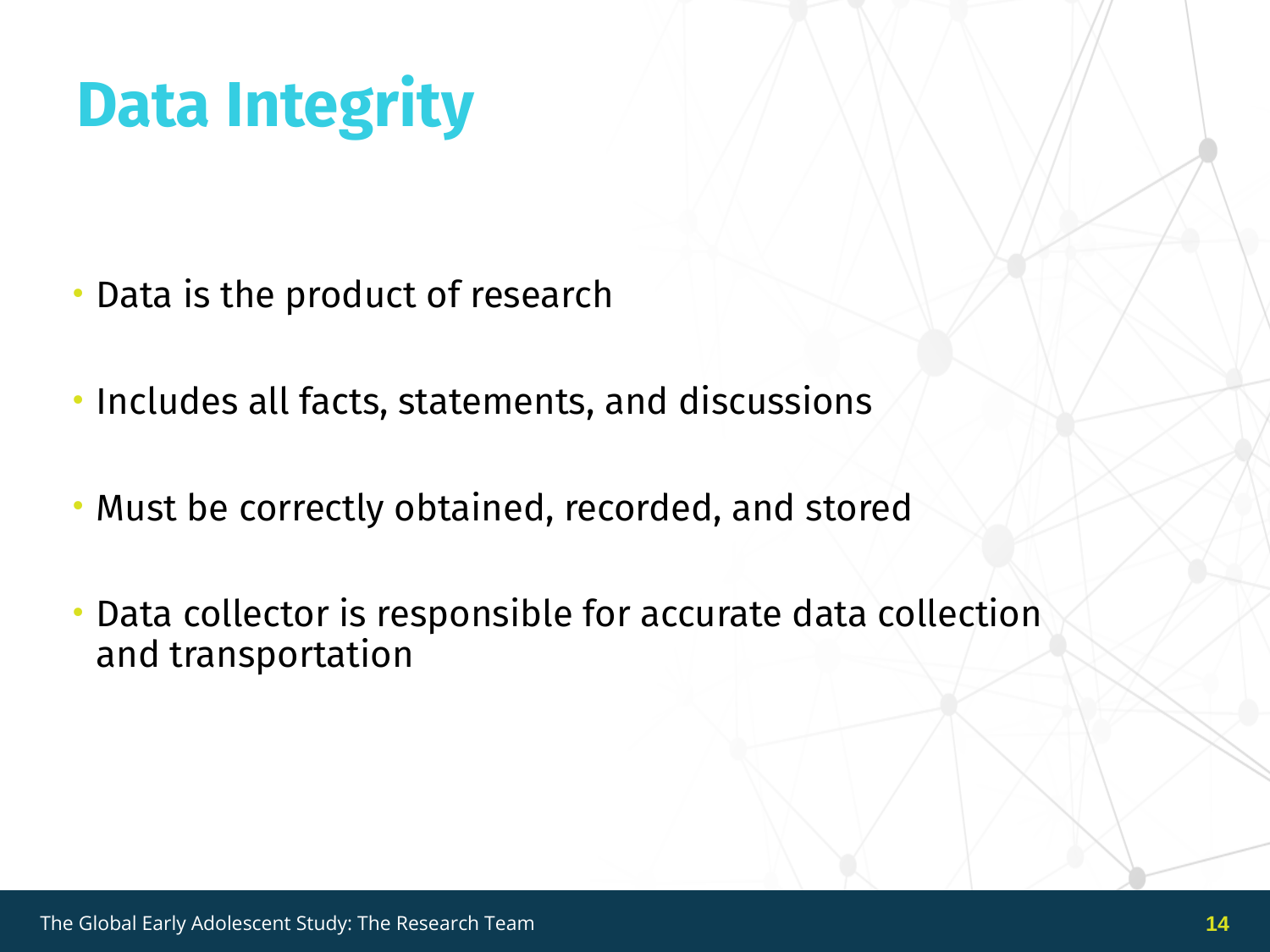

Data Integrity

Data is the product of research

Includes all facts, statements, and discussions

Must be correctly obtained, recorded, and stored

Data collector is responsible for accurate data collection and transportation

14
The Global Early Adolescent Study: The Research Team